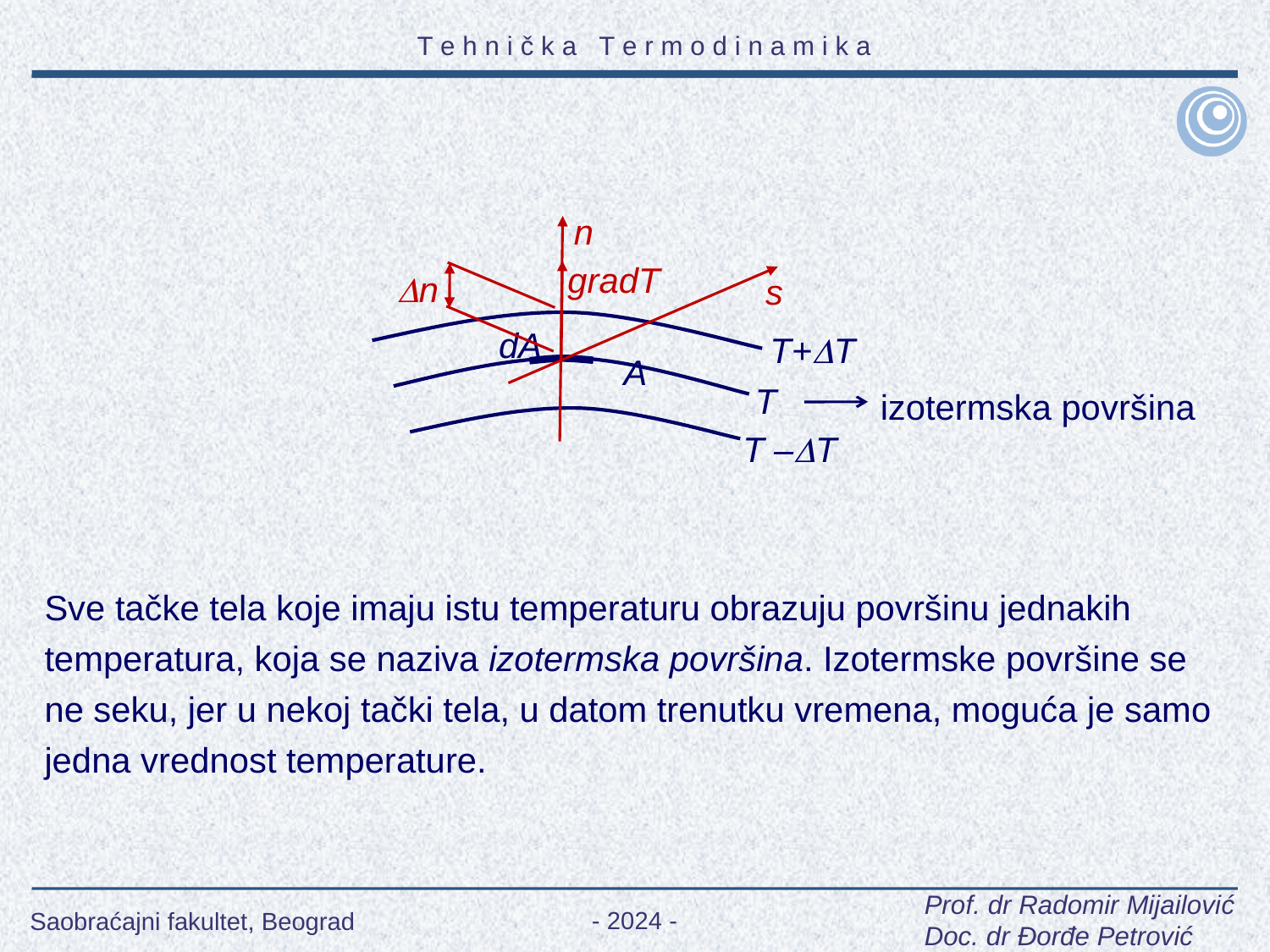

n
gradT
Δn
s
dA

T+ΔT
A

T

T –ΔT
izotermska površina
Sve tačke tela koje imaju istu temperaturu obrazuju površinu jednakih temperatura, koja se naziva izotermska površina. Izotermske površine se ne seku, jer u nekoj tački tela, u datom trenutku vremena, moguća je samo jedna vrednost temperature.